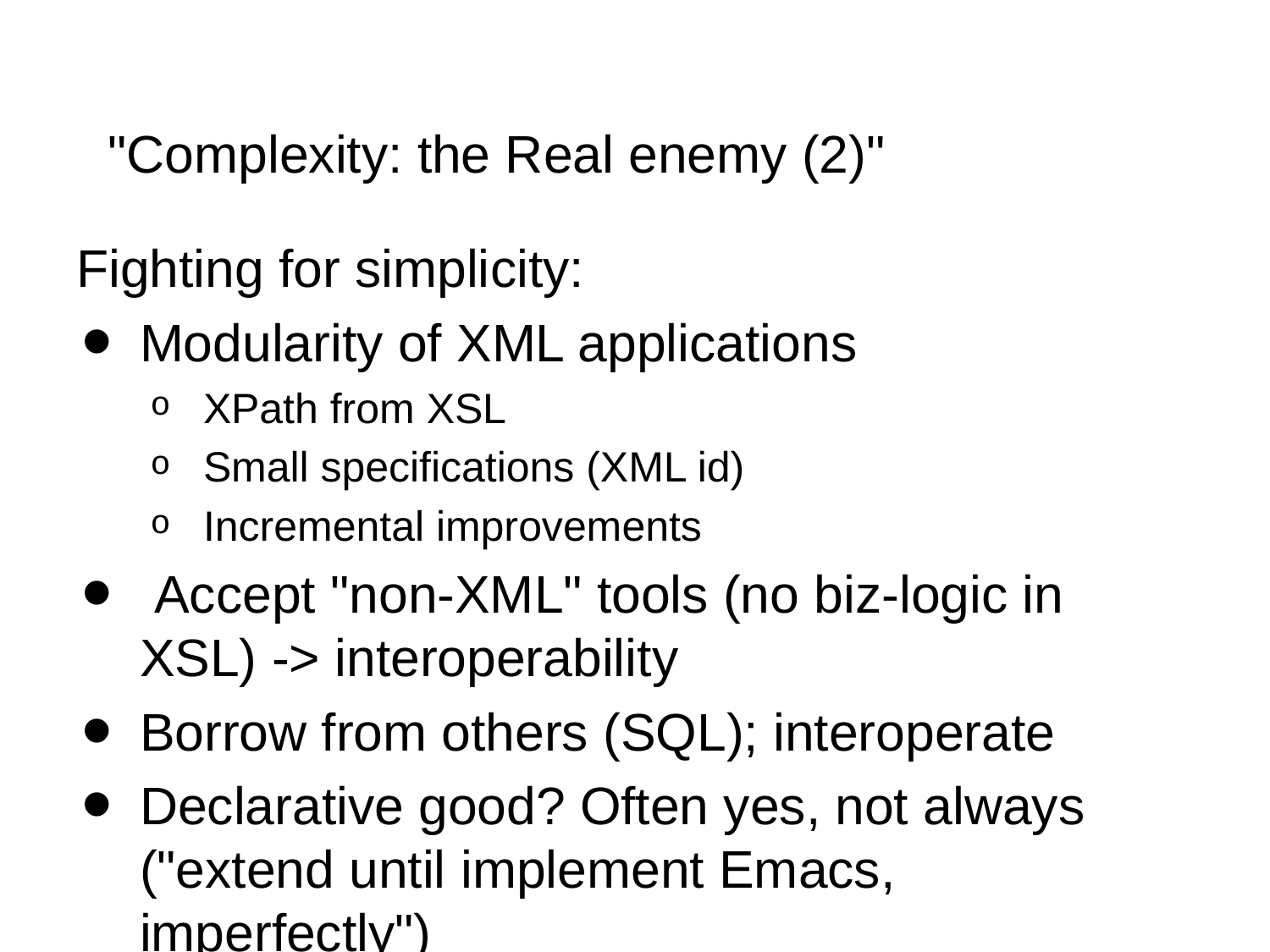

# "Complexity: the Real enemy (2)"
Fighting for simplicity:
Modularity of XML applications
XPath from XSL
Small specifications (XML id)
Incremental improvements
 Accept "non-XML" tools (no biz-logic in XSL) -> interoperability
Borrow from others (SQL); interoperate
Declarative good? Often yes, not always ("extend until implement Emacs, imperfectly")